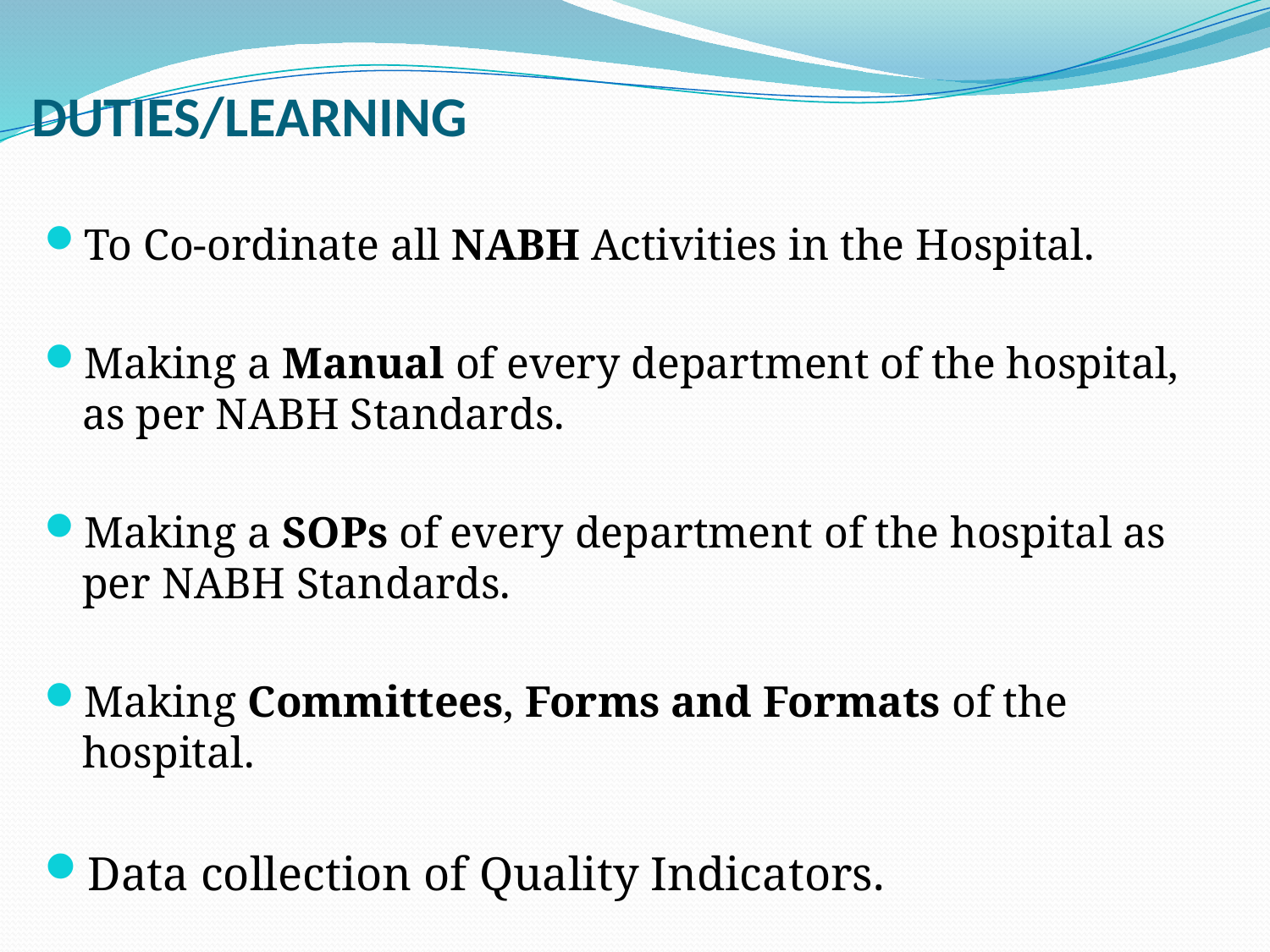

# DUTIES/LEARNING
To Co-ordinate all NABH Activities in the Hospital.

Making a Manual of every department of the hospital, as per NABH Standards.

Making a SOPs of every department of the hospital as per NABH Standards.

Making Committees, Forms and Formats of the hospital.

Data collection of Quality Indicators.